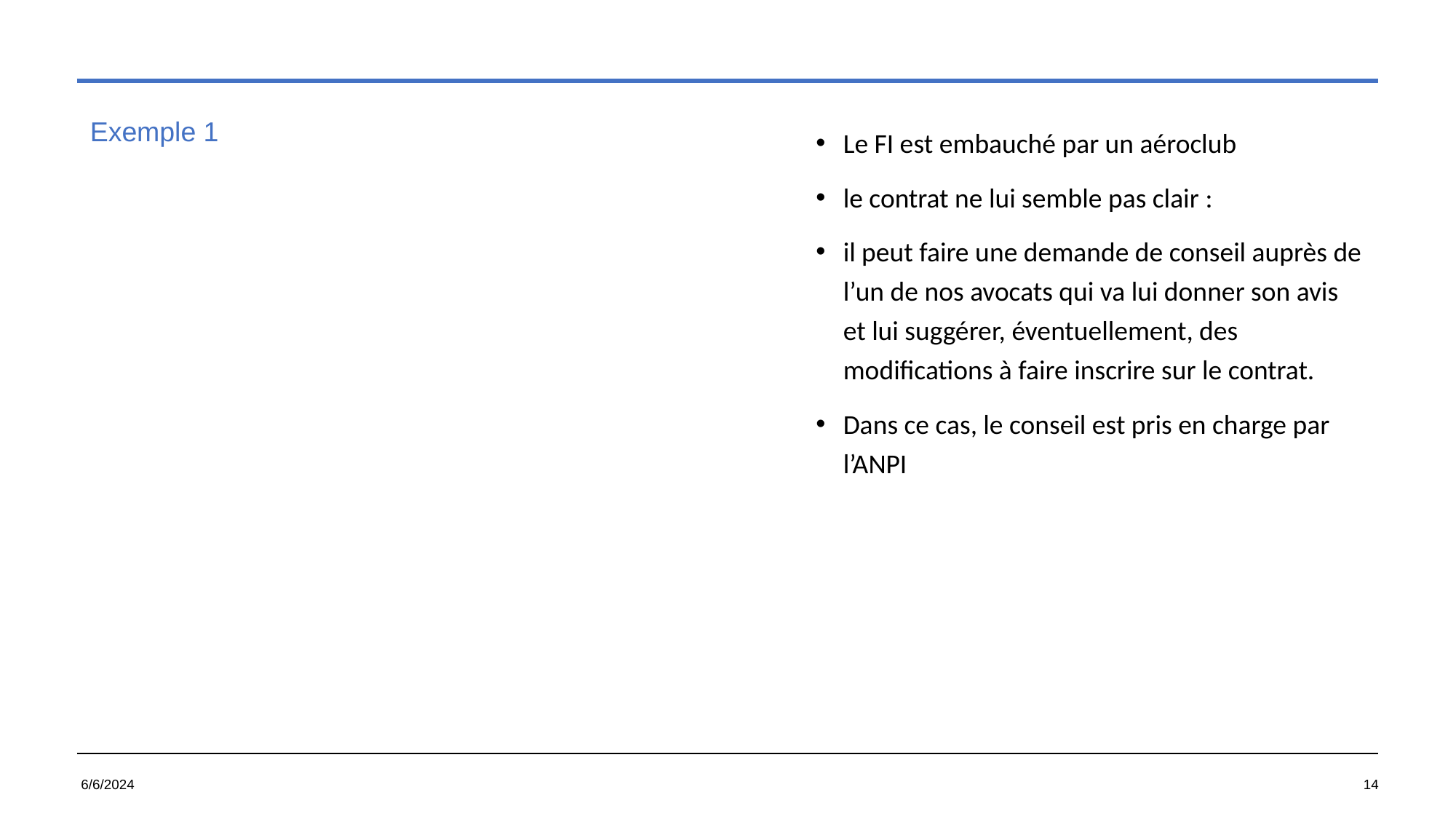

# Exemple 1
Le FI est embauché par un aéroclub
le contrat ne lui semble pas clair :
il peut faire une demande de conseil auprès de l’un de nos avocats qui va lui donner son avis et lui suggérer, éventuellement, des modifications à faire inscrire sur le contrat.
Dans ce cas, le conseil est pris en charge par l’ANPI

6/6/2024
14